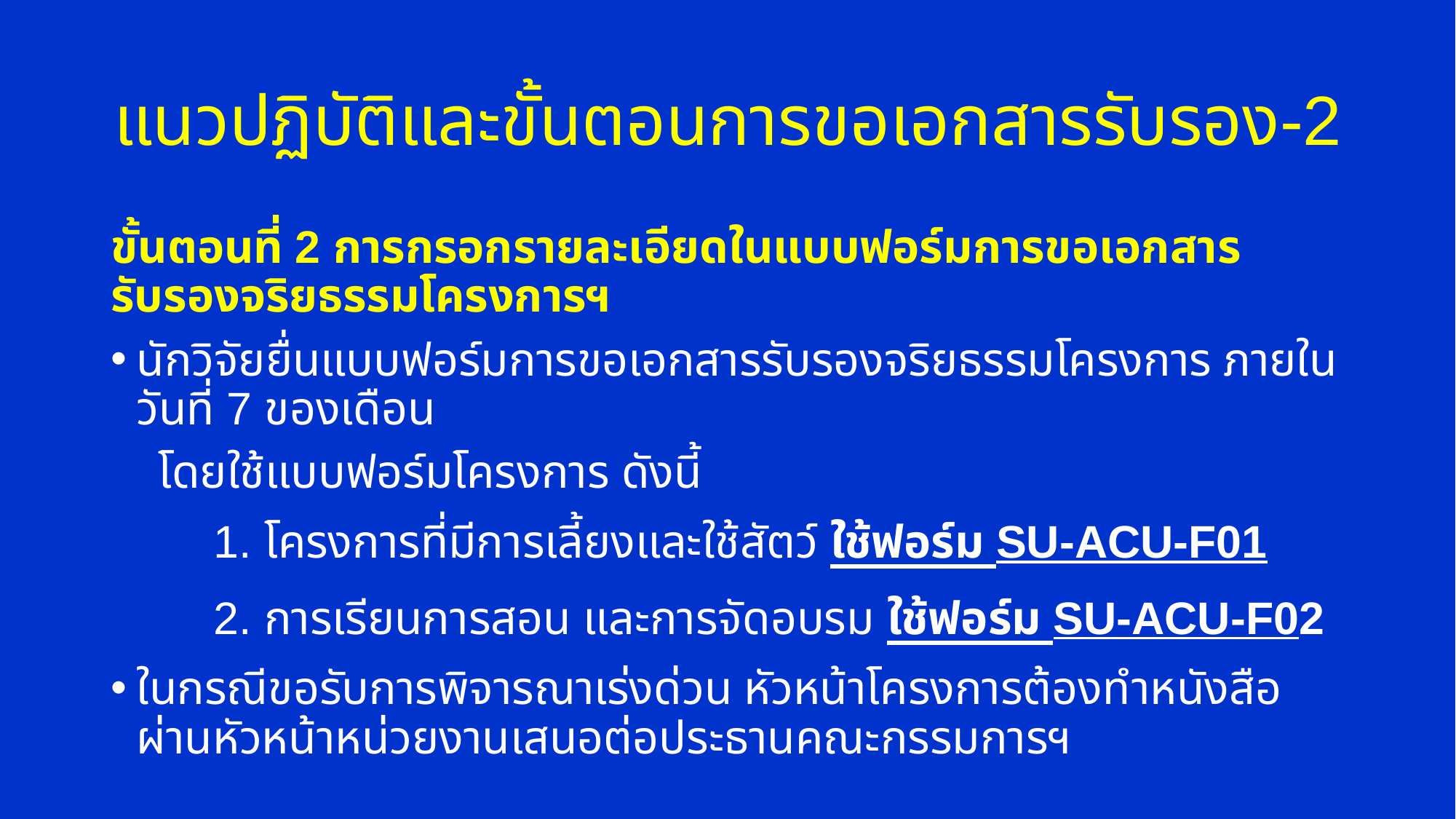

# แนวปฏิบัติและขั้นตอนการขอเอกสารรับรอง-2
ขั้นตอนที่ 2 การกรอกรายละเอียดในแบบฟอร์มการขอเอกสารรับรองจริยธรรมโครงการฯ
นักวิจัยยื่นแบบฟอร์มการขอเอกสารรับรองจริยธรรมโครงการ ภายในวันที่ 7 ของเดือน
    โดยใช้แบบฟอร์มโครงการ ดังนี้
	1. โครงการที่มีการเลี้ยงและใช้สัตว์ ใช้ฟอร์ม SU-ACU-F01
	2. การเรียนการสอน และการจัดอบรม ใช้ฟอร์ม SU-ACU-F02
ในกรณีขอรับการพิจารณาเร่งด่วน หัวหน้าโครงการต้องทำหนังสือผ่านหัวหน้าหน่วยงานเสนอต่อประธานคณะกรรมการฯ